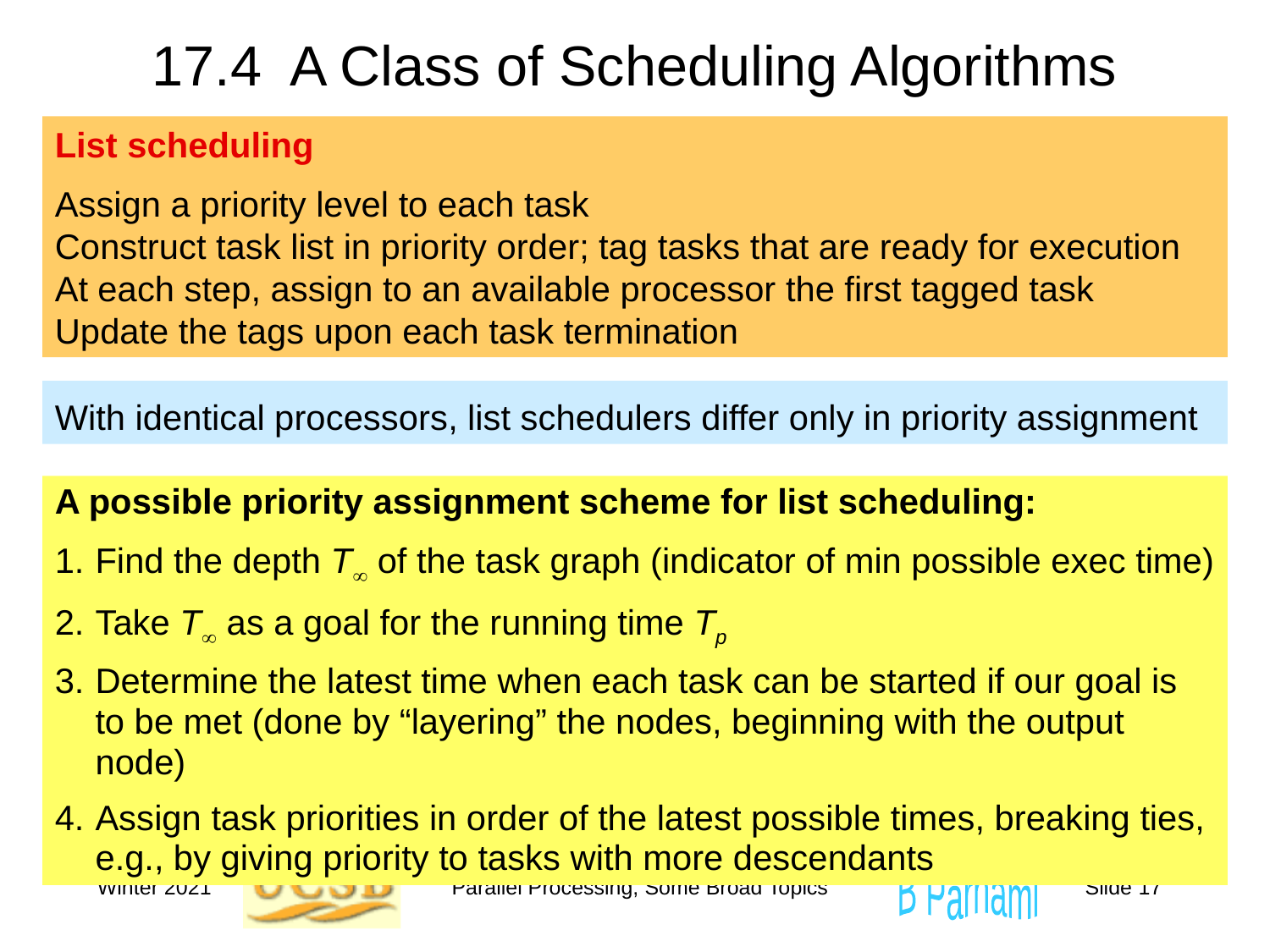

# 17.4  A Class of Scheduling Algorithms
List scheduling

Assign a priority level to each task
Construct task list in priority order; tag tasks that are ready for execution
At each step, assign to an available processor the first tagged task
Update the tags upon each task termination

With identical processors, list schedulers differ only in priority assignment
A possible priority assignment scheme for list scheduling:

1.	Find the depth T∞ of the task graph (indicator of min possible exec time)

2.	Take T∞ as a goal for the running time Tp

3.	Determine the latest time when each task can be started if our goal is to be met (done by “layering” the nodes, beginning with the output node)

4.	Assign task priorities in order of the latest possible times, breaking ties, e.g., by giving priority to tasks with more descendants
Winter 2021
Parallel Processing, Some Broad Topics
Slide 17